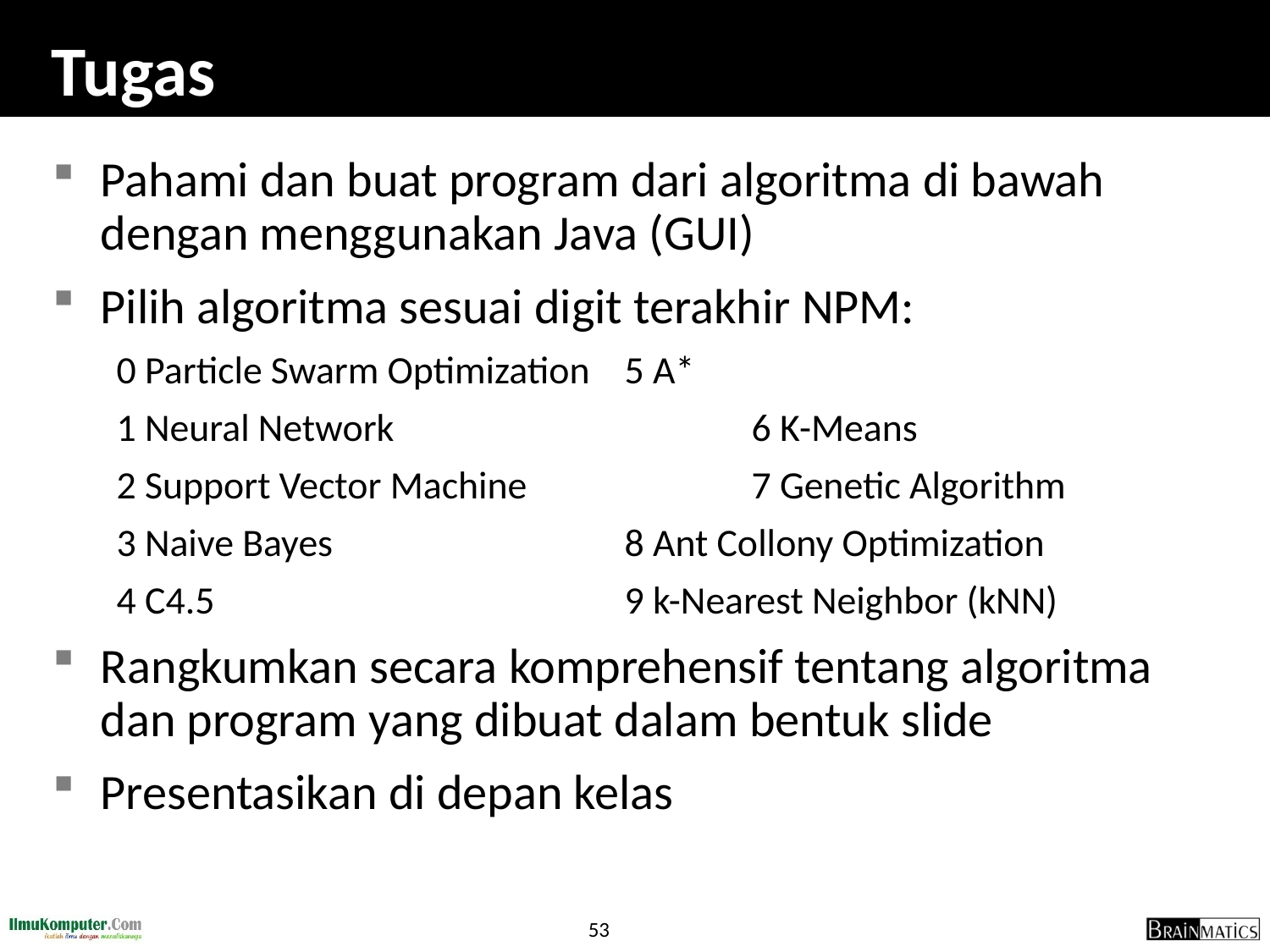

# Tugas
Pahami dan buat program dari algoritma di bawah dengan menggunakan Java (GUI)
Pilih algoritma sesuai digit terakhir NPM:
0 Particle Swarm Optimization	5 A*
1 Neural Network			6 K-Means
2 Support Vector Machine		7 Genetic Algorithm
3 Naive Bayes			8 Ant Collony Optimization
4 C4.5				9 k-Nearest Neighbor (kNN)
Rangkumkan secara komprehensif tentang algoritma dan program yang dibuat dalam bentuk slide
Presentasikan di depan kelas